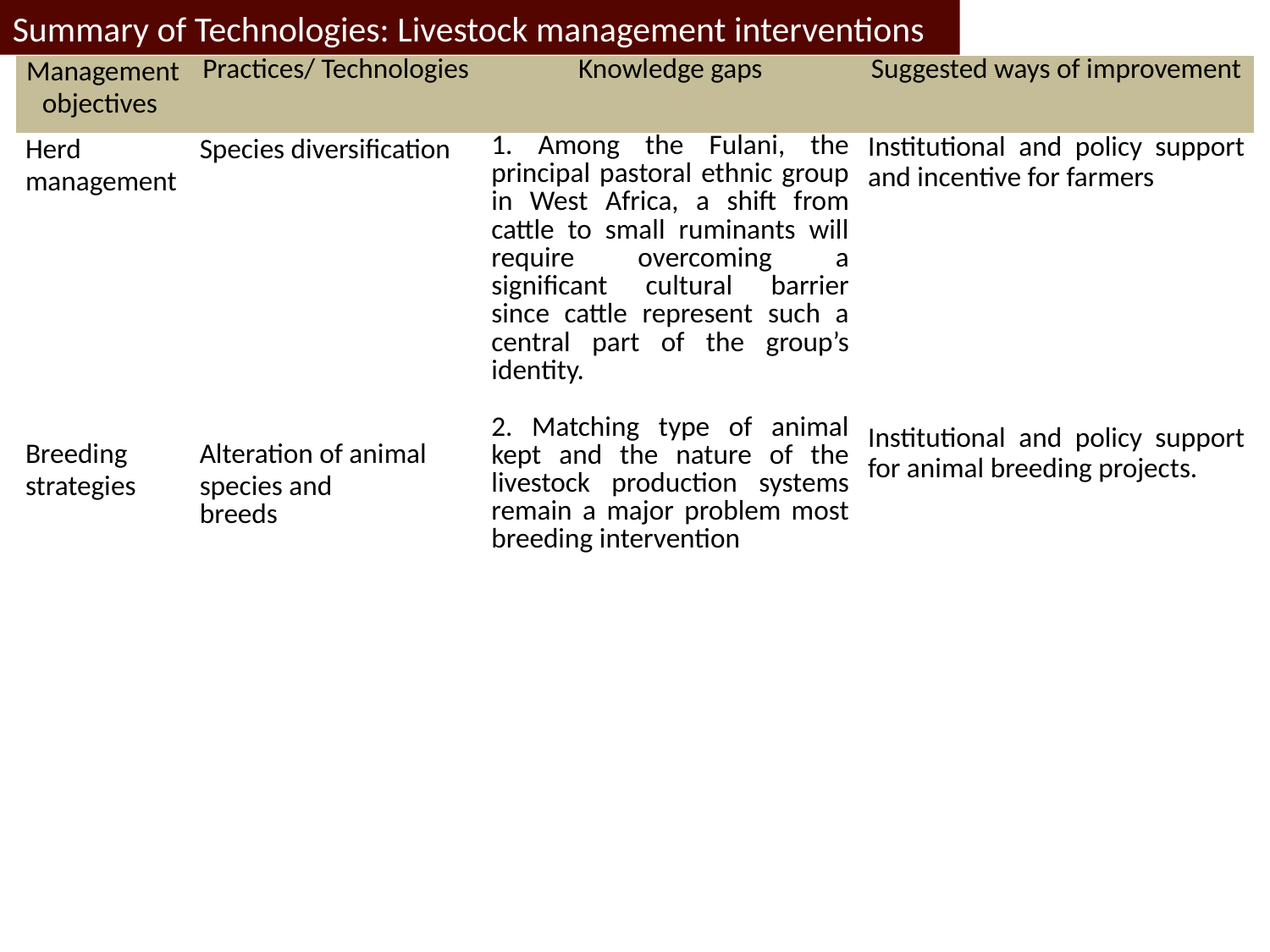

Summary of Technologies: Livestock management interventions
| Management objectives | Practices/ Technologies | Knowledge gaps | Suggested ways of improvement |
| --- | --- | --- | --- |
| Herd management | Species diversification | 1. Among the Fulani, the principal pastoral ethnic group in West Africa, a shift from cattle to small ruminants will require overcoming a significant cultural barrier since cattle represent such a central part of the group’s identity.   2. Matching type of animal kept and the nature of the livestock production systems remain a major problem most breeding intervention | Institutional and policy support and incentive for farmers |
| Breeding strategies | Alteration of animal species and breeds |  | Institutional and policy support for animal breeding projects. |
|  |  |  |  |
|  |  |  |  |
|  |  |  |  |
|  |  |  |  |
|  |  |  |  |
|  |  |  |  |